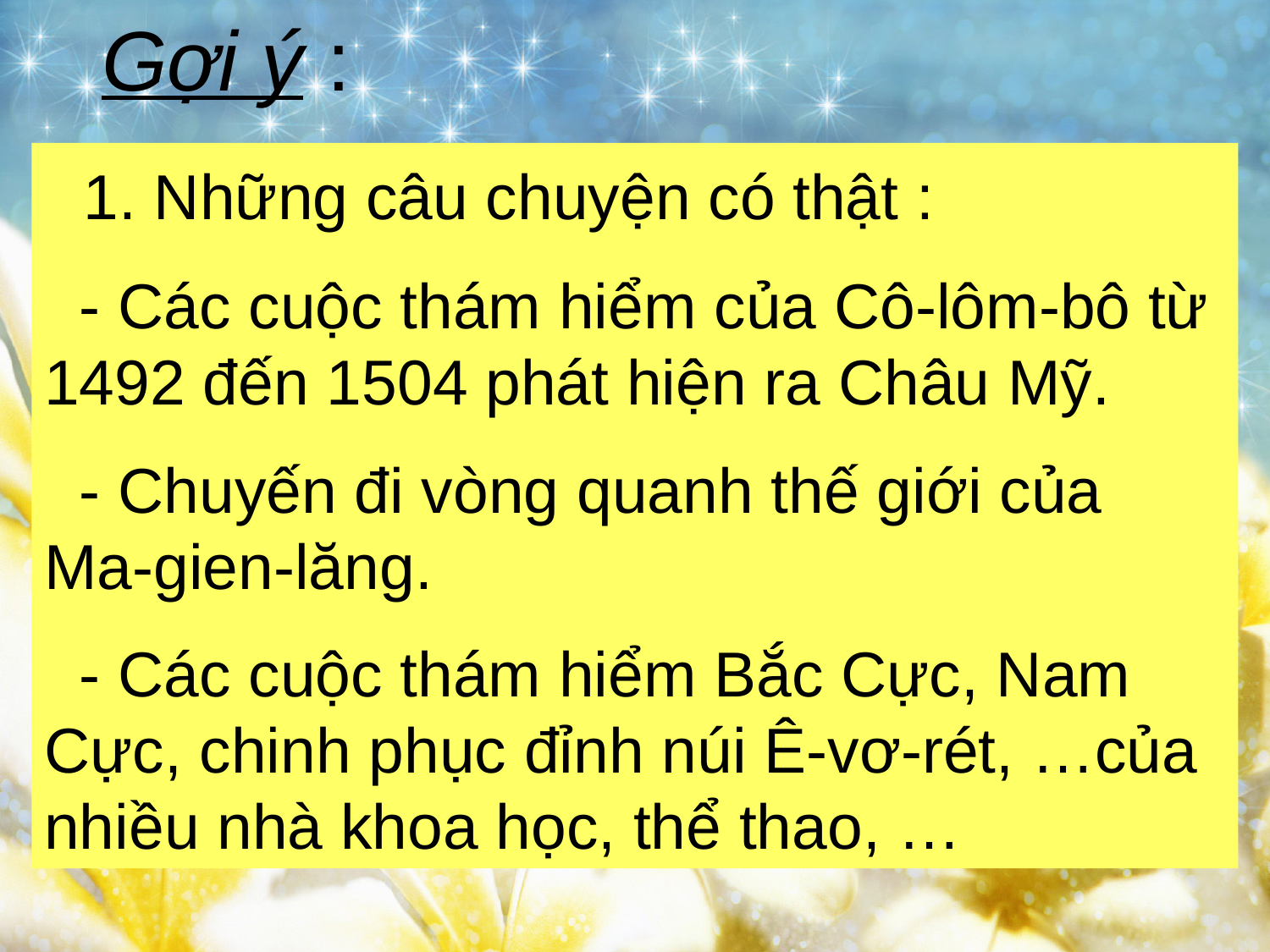

Gợi ý :
  1. Những câu chuyện có thật :
  - Các cuộc thám hiểm của Cô-lôm-bô từ 1492 đến 1504 phát hiện ra Châu Mỹ.
  - Chuyến đi vòng quanh thế giới của Ma-gien-lăng.
  - Các cuộc thám hiểm Bắc Cực, Nam Cực, chinh phục đỉnh núi Ê-vơ-rét, …của nhiều nhà khoa học, thể thao, …